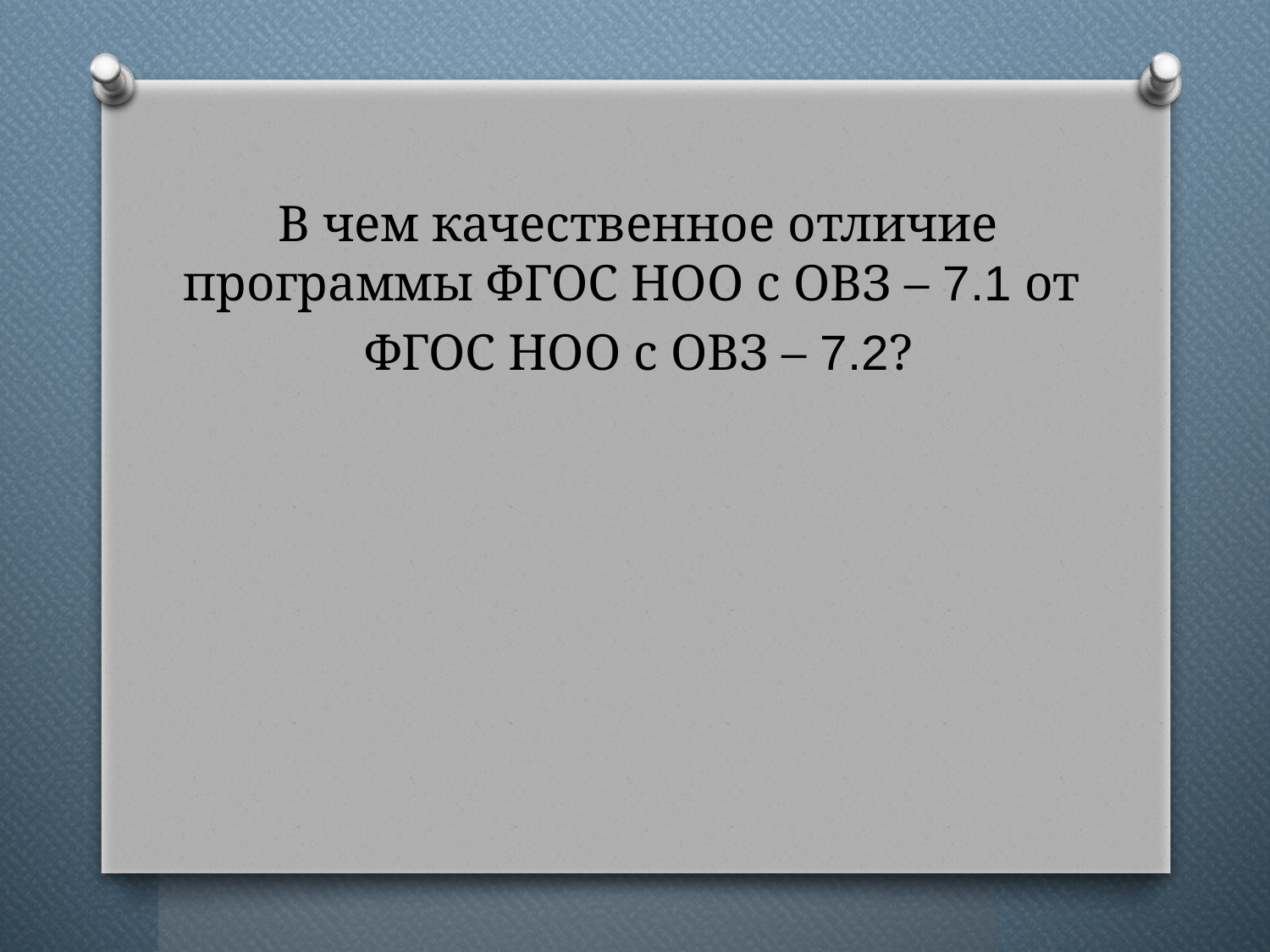

В чем качественное отличие программы ФГОС НОО с ОВЗ – 7.1 от
ФГОС НОО с ОВЗ – 7.2?